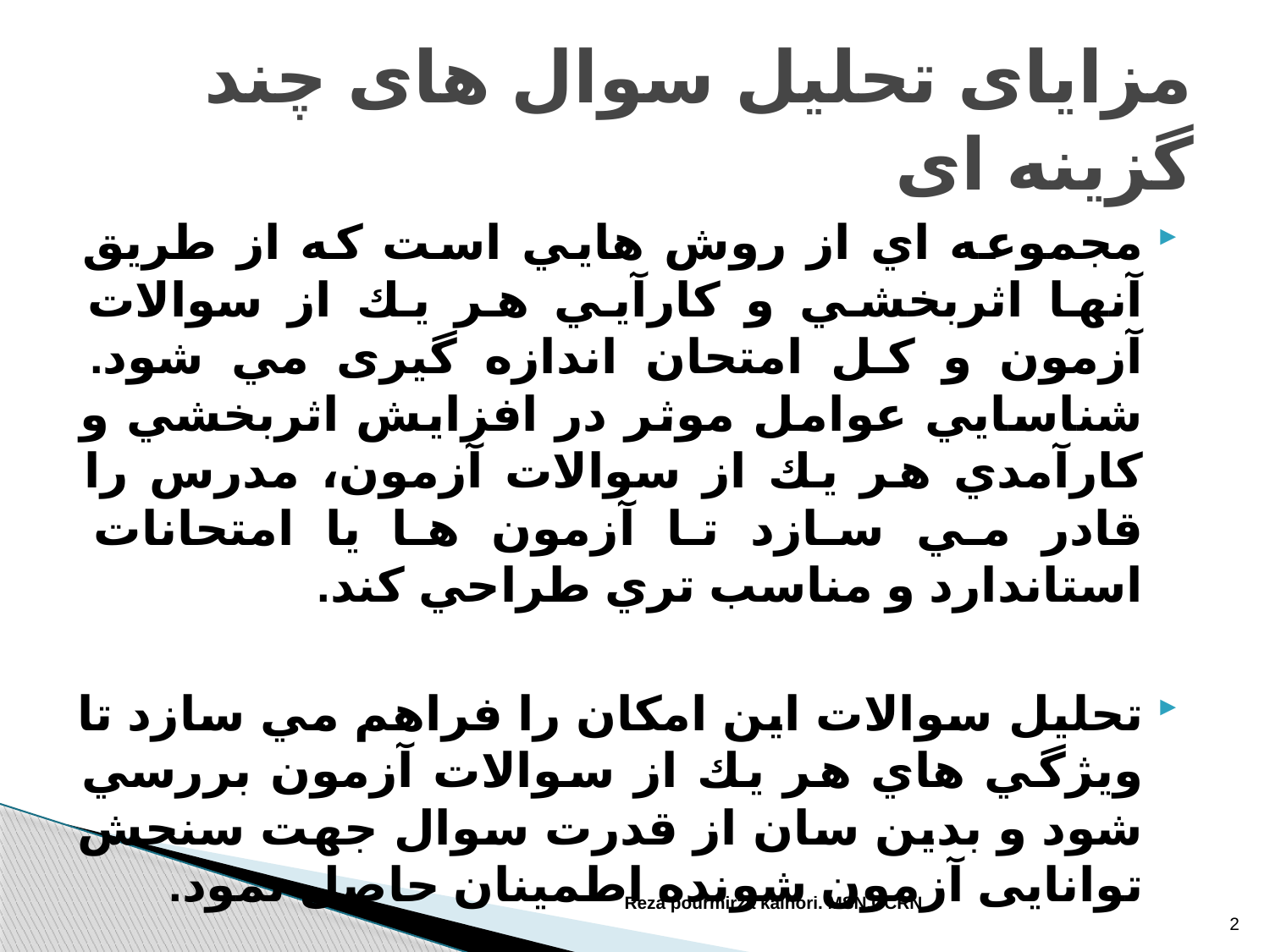

# مزایای تحلیل سوال های چند گزینه ای
مجموعه اي از روش هايي است كه از طريق آنها اثربخشي و كارآيي هر يك از سوالات آزمون و كل امتحان اندازه گیری مي شود. شناسايي عوامل موثر در افزايش اثربخشي و كارآمدي هر يك از سوالات آزمون، مدرس را قادر مي سازد تا آزمون ها يا امتحانات استاندارد و مناسب تري طراحي كند.

تحليل سوالات اين امكان را فراهم مي سازد تا ويژگي هاي هر يك از سوالات آزمون بررسي شود و بدین سان از قدرت سوال جهت سنجش توانایی آزمون شونده اطمینان حاصل نمود.
Reza pourmirza kalhori. MSN.CCRN

2